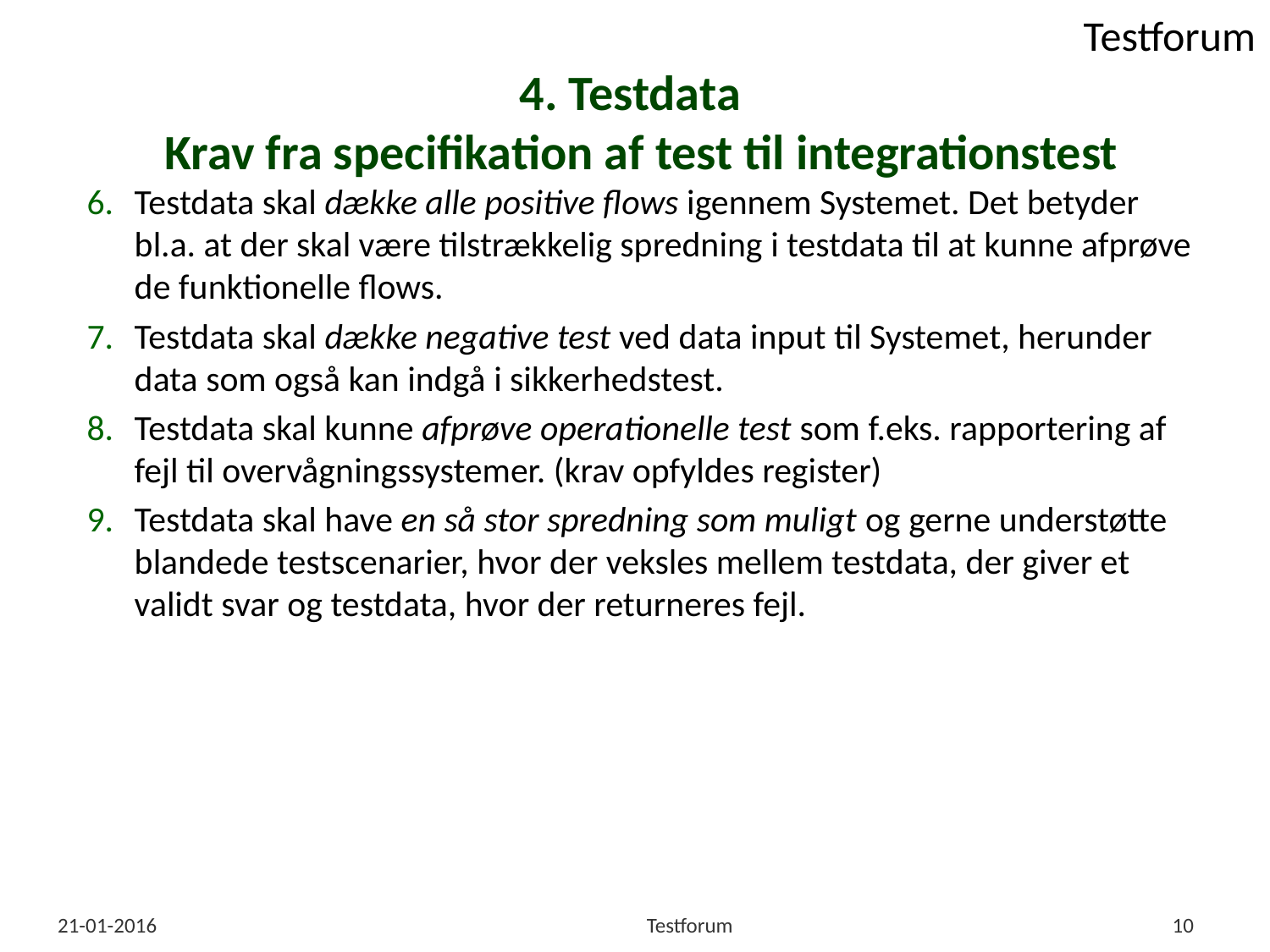

4. Testdata
Krav fra specifikation af test til integrationstest
Testdata skal dække alle positive flows igennem Systemet. Det betyder bl.a. at der skal være tilstrækkelig spredning i testdata til at kunne afprøve de funktionelle flows.
Testdata skal dække negative test ved data input til Systemet, herunder data som også kan indgå i sikkerhedstest.
Testdata skal kunne afprøve operationelle test som f.eks. rapportering af fejl til overvågningssystemer. (krav opfyldes register)
Testdata skal have en så stor spredning som muligt og gerne understøtte blandede testscenarier, hvor der veksles mellem testdata, der giver et validt svar og testdata, hvor der returneres fejl.

21-01-2016
Testforum
10